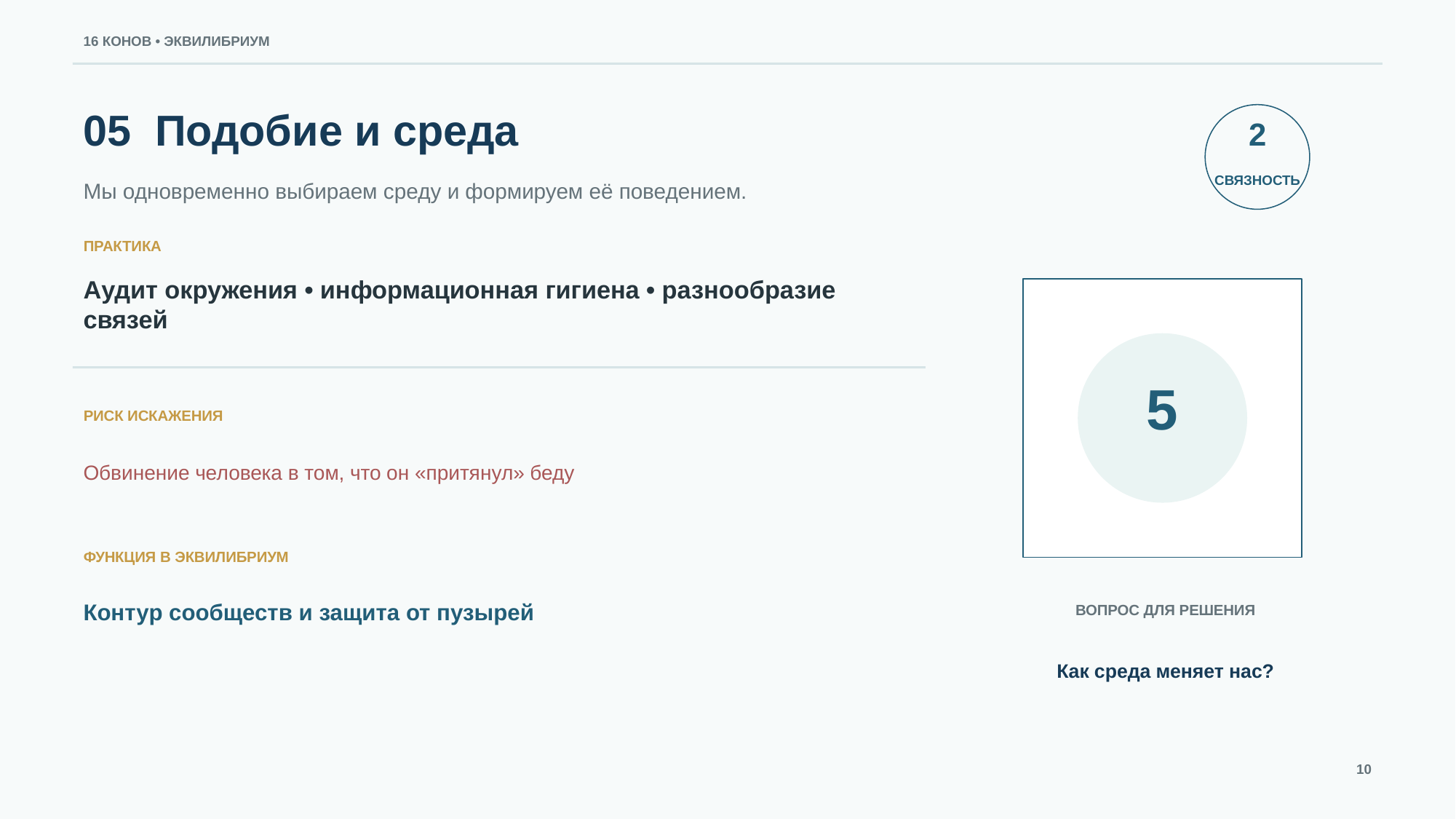

16 КОНОВ • ЭКВИЛИБРИУМ

05  Подобие и среда

2
СВЯЗНОСТЬ
Мы одновременно выбираем среду и формируем её поведением.
ПРАКТИКА
Аудит окружения • информационная гигиена • разнообразие связей

5
РИСК ИСКАЖЕНИЯ
Обвинение человека в том, что он «притянул» беду
ФУНКЦИЯ В ЭКВИЛИБРИУМ
Контур сообществ и защита от пузырей
ВОПРОС ДЛЯ РЕШЕНИЯ
Как среда меняет нас?
10